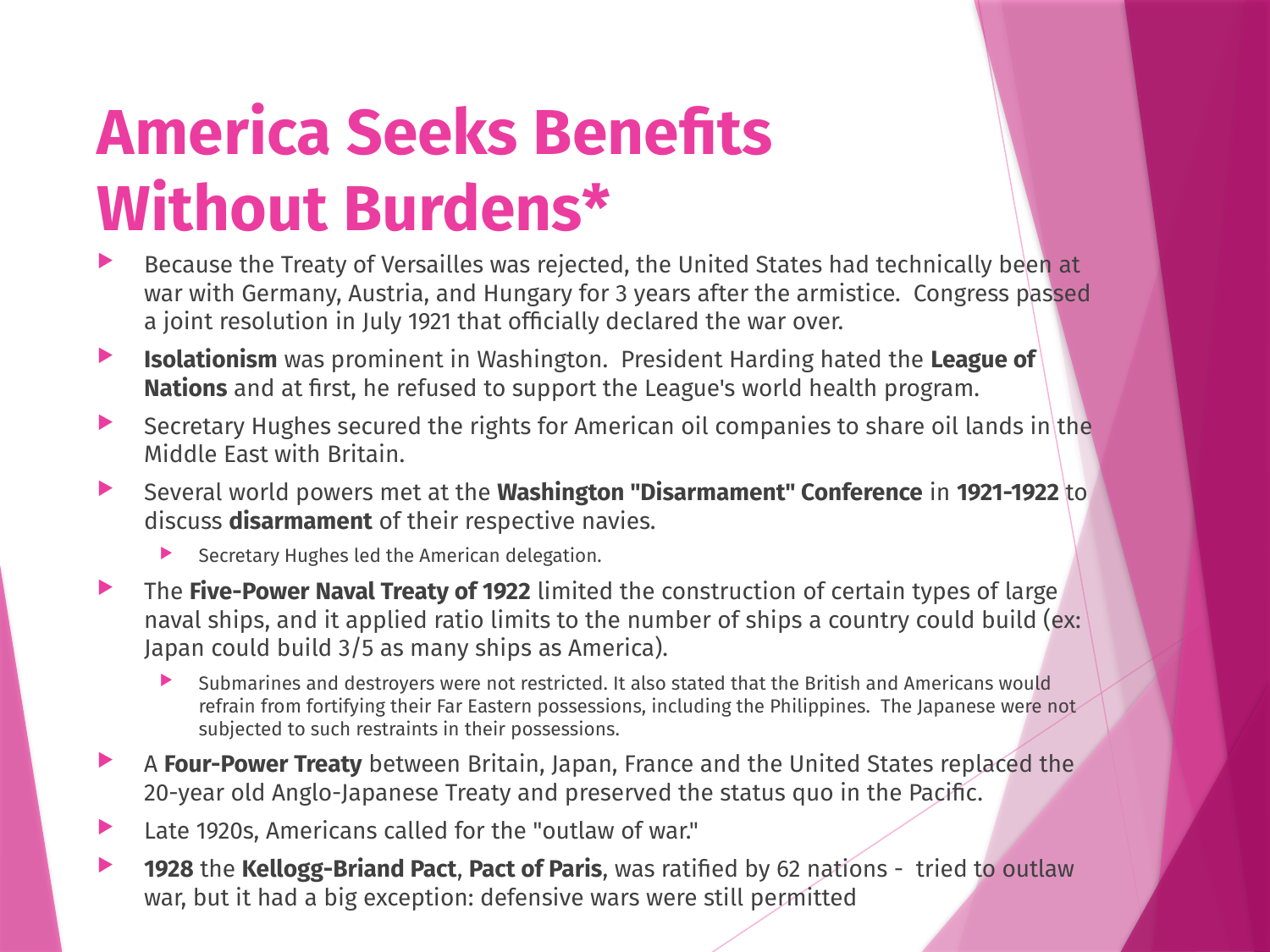

# America Seeks Benefits Without Burdens*
Because the Treaty of Versailles was rejected, the United States had technically been at war with Germany, Austria, and Hungary for 3 years after the armistice.  Congress passed a joint resolution in July 1921 that officially declared the war over.
Isolationism was prominent in Washington.  President Harding hated the League of Nations and at first, he refused to support the League's world health program.
Secretary Hughes secured the rights for American oil companies to share oil lands in the Middle East with Britain.
Several world powers met at the Washington "Disarmament" Conference in 1921-1922 to discuss disarmament of their respective navies.
Secretary Hughes led the American delegation.
The Five-Power Naval Treaty of 1922 limited the construction of certain types of large naval ships, and it applied ratio limits to the number of ships a country could build (ex: Japan could build 3/5 as many ships as America).
Submarines and destroyers were not restricted. It also stated that the British and Americans would refrain from fortifying their Far Eastern possessions, including the Philippines.  The Japanese were not subjected to such restraints in their possessions.
A Four-Power Treaty between Britain, Japan, France and the United States replaced the 20-year old Anglo-Japanese Treaty and preserved the status quo in the Pacific.
Late 1920s, Americans called for the "outlaw of war."
1928 the Kellogg-Briand Pact, Pact of Paris, was ratified by 62 nations -  tried to outlaw war, but it had a big exception: defensive wars were still permitted